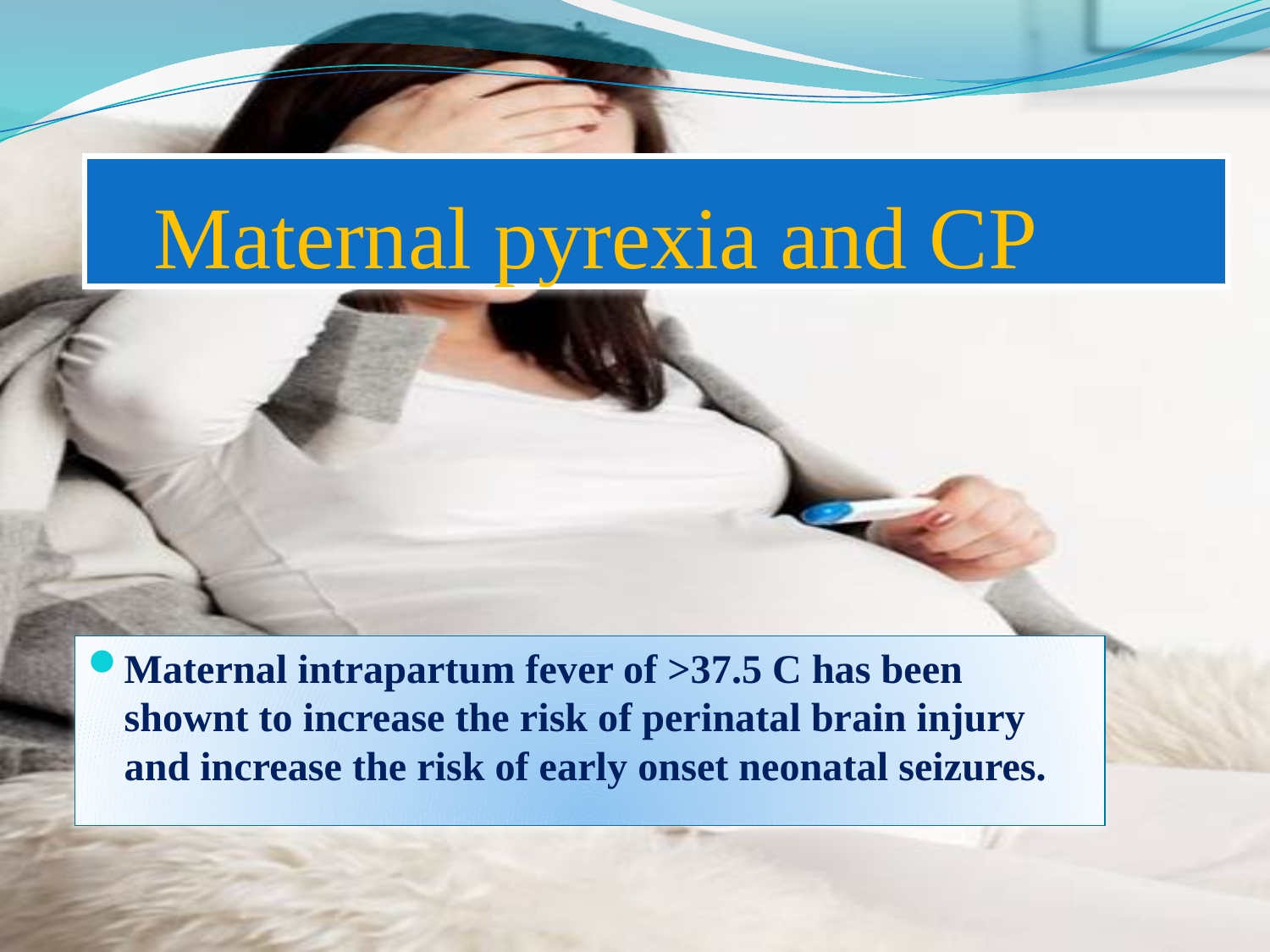

# Maternal pyrexia and CP
Maternal intrapartum fever of >37.5 C has been shownt to increase the risk of perinatal brain injury and increase the risk of early onset neonatal seizures.